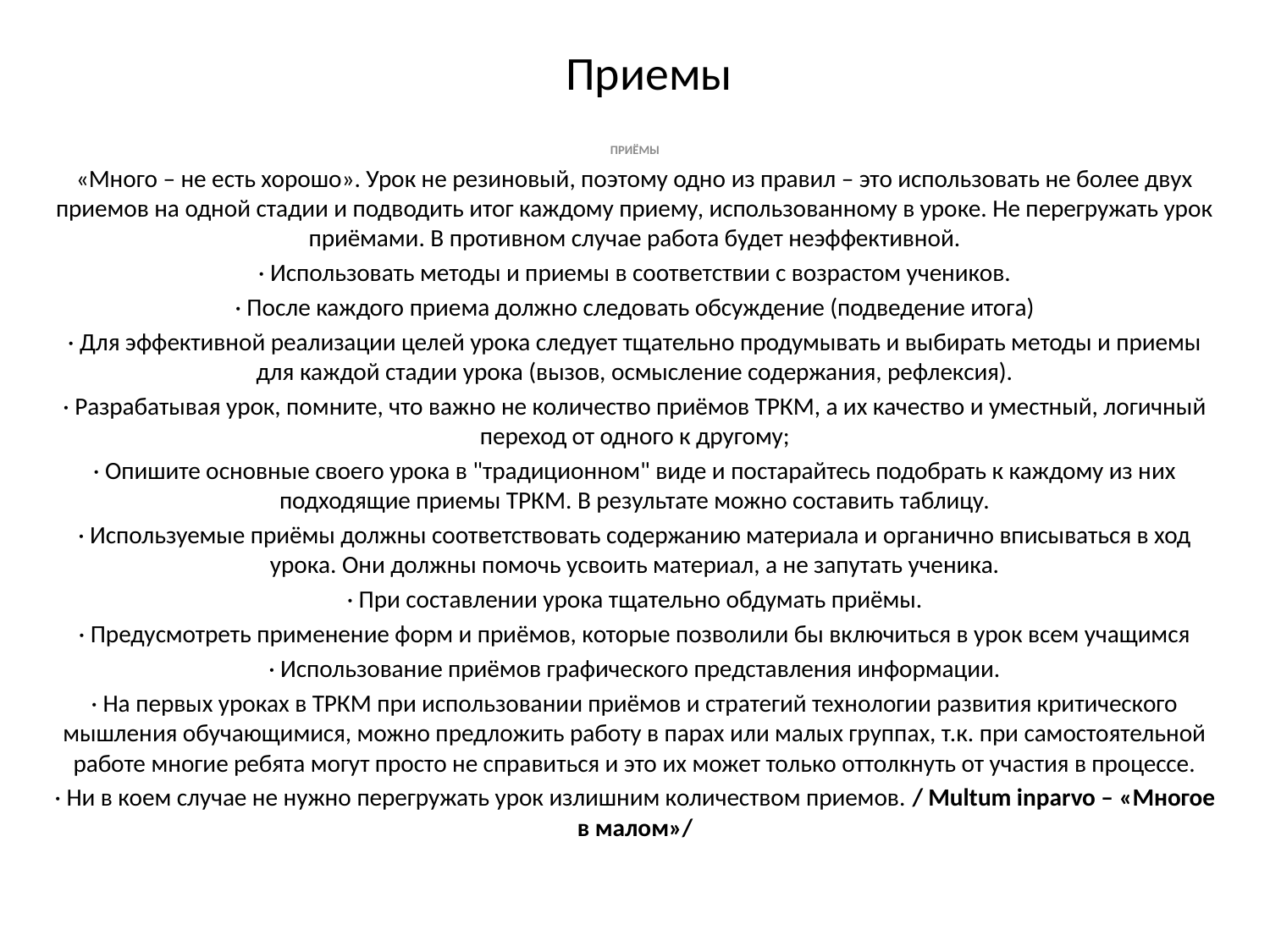

# Приемы
ПРИЁМЫ
«Много – не есть хорошо». Урок не резиновый, поэтому одно из правил – это использовать не более двух приемов на одной стадии и подводить итог каждому приему, использованному в уроке. Не перегружать урок приёмами. В противном случае работа будет неэффективной.
· Использовать методы и приемы в соответствии с возрастом учеников.
· После каждого приема должно следовать обсуждение (подведение итога)
· Для эффективной реализации целей урока следует тщательно продумывать и выбирать методы и приемы для каждой стадии урока (вызов, осмысление содержания, рефлексия).
· Разрабатывая урок, помните, что важно не количество приёмов ТРКМ, а их качество и уместный, логичный переход от одного к другому;
· Опишите основные своего урока в "традиционном" виде и постарайтесь подобрать к каждому из них подходящие приемы ТРКМ. В результате можно составить таблицу.
· Используемые приёмы должны соответствовать содержанию материала и органично вписываться в ход урока. Они должны помочь усвоить материал, а не запутать ученика.
· При составлении урока тщательно обдумать приёмы.
· Предусмотреть применение форм и приёмов, которые позволили бы включиться в урок всем учащимся
· Использование приёмов графического представления информации.
· На первых уроках в ТРКМ при использовании приёмов и стратегий технологии развития критического мышления обучающимися, можно предложить работу в парах или малых группах, т.к. при самостоятельной работе многие ребята могут просто не справиться и это их может только оттолкнуть от участия в процессе.
· Ни в коем случае не нужно перегружать урок излишним количеством приемов. / Multum inparvo – «Многое в малом»/